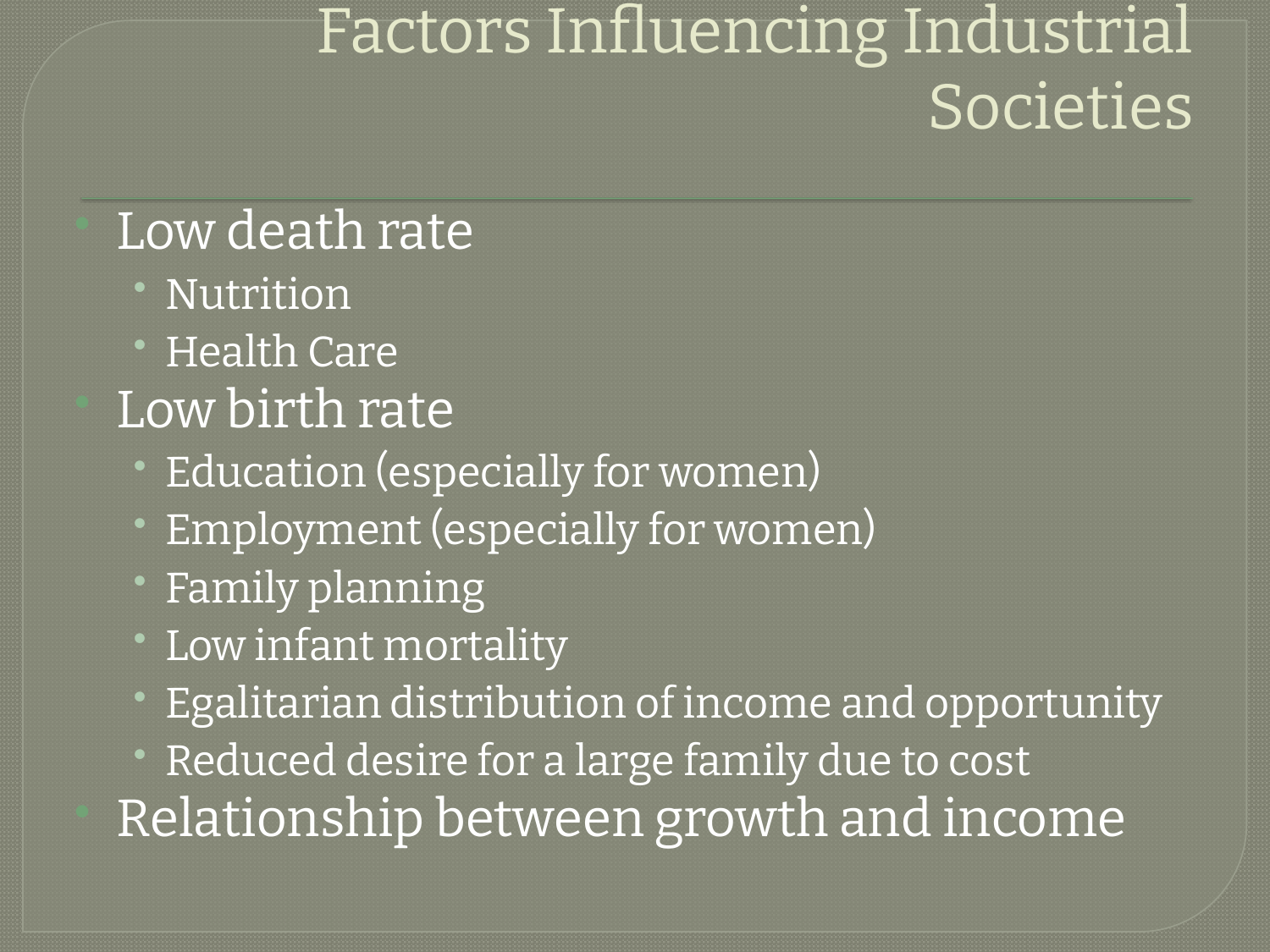

# Factors Influencing Industrial Societies
Low death rate
Nutrition
Health Care
Low birth rate
Education (especially for women)
Employment (especially for women)
Family planning
Low infant mortality
Egalitarian distribution of income and opportunity
Reduced desire for a large family due to cost
Relationship between growth and income